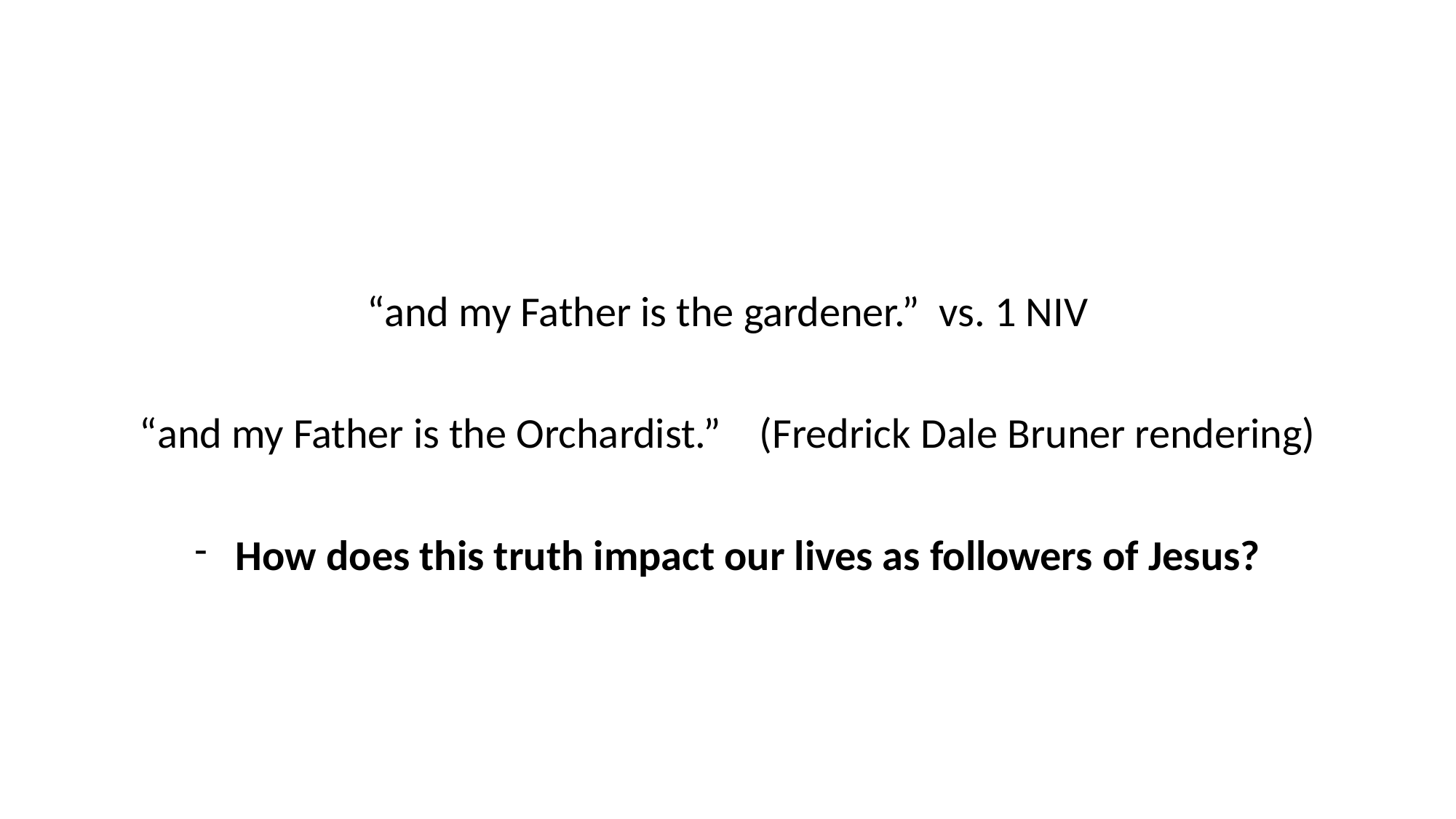

“and my Father is the gardener.”  vs. 1 NIV

“and my Father is the Orchardist.”    (Fredrick Dale Bruner rendering)

How does this truth impact our lives as followers of Jesus?